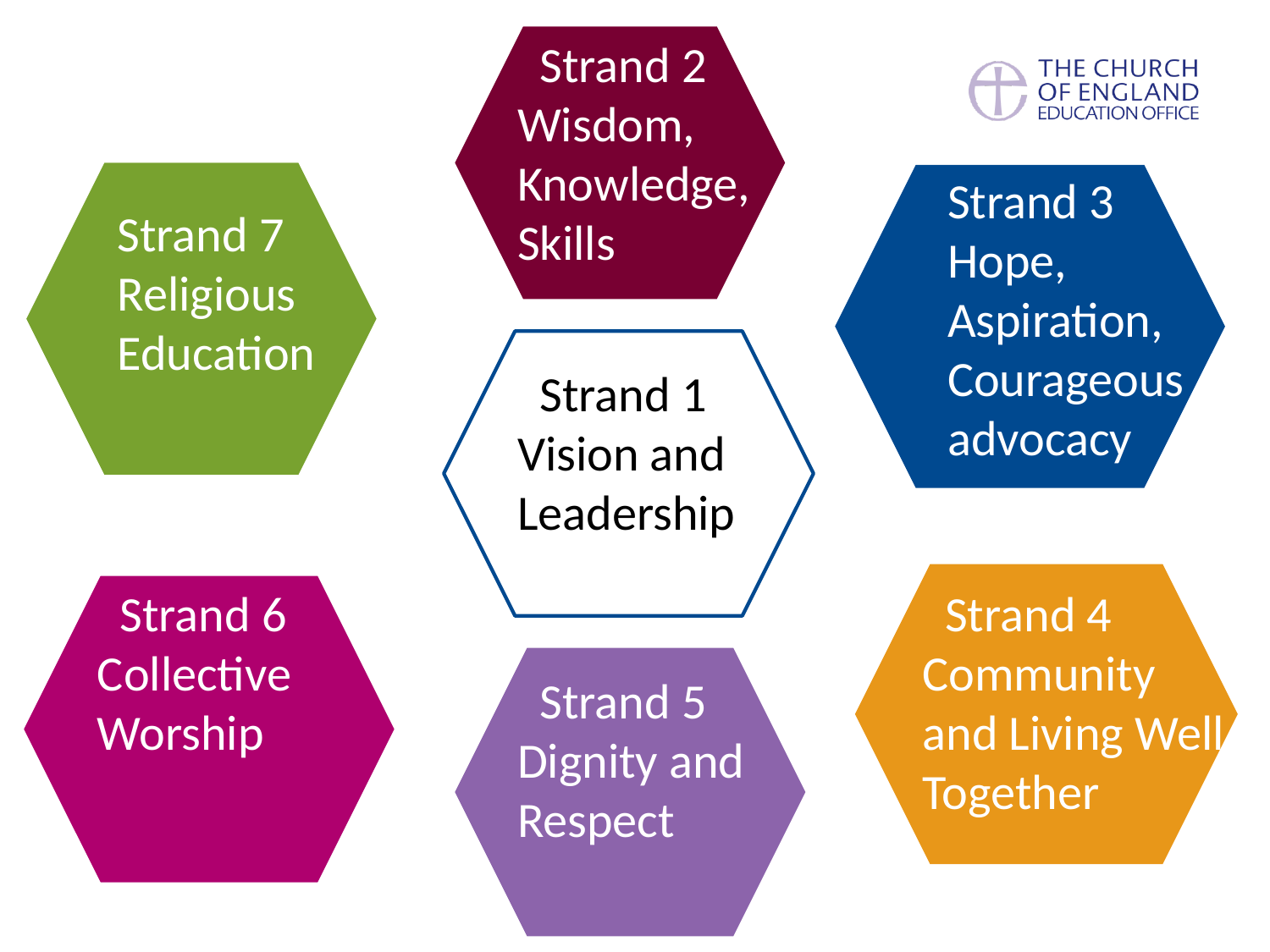

Strand 2
Wisdom, Knowledge, Skills

Strand 3
Hope, Aspiration, Courageous advocacy

Strand 7
Religious Education

  Strand 1
Vision and Leadership

  Strand 6
Collective Worship
  Strand 4
Community and Living Well Together

  Strand 5
Dignity and Respect